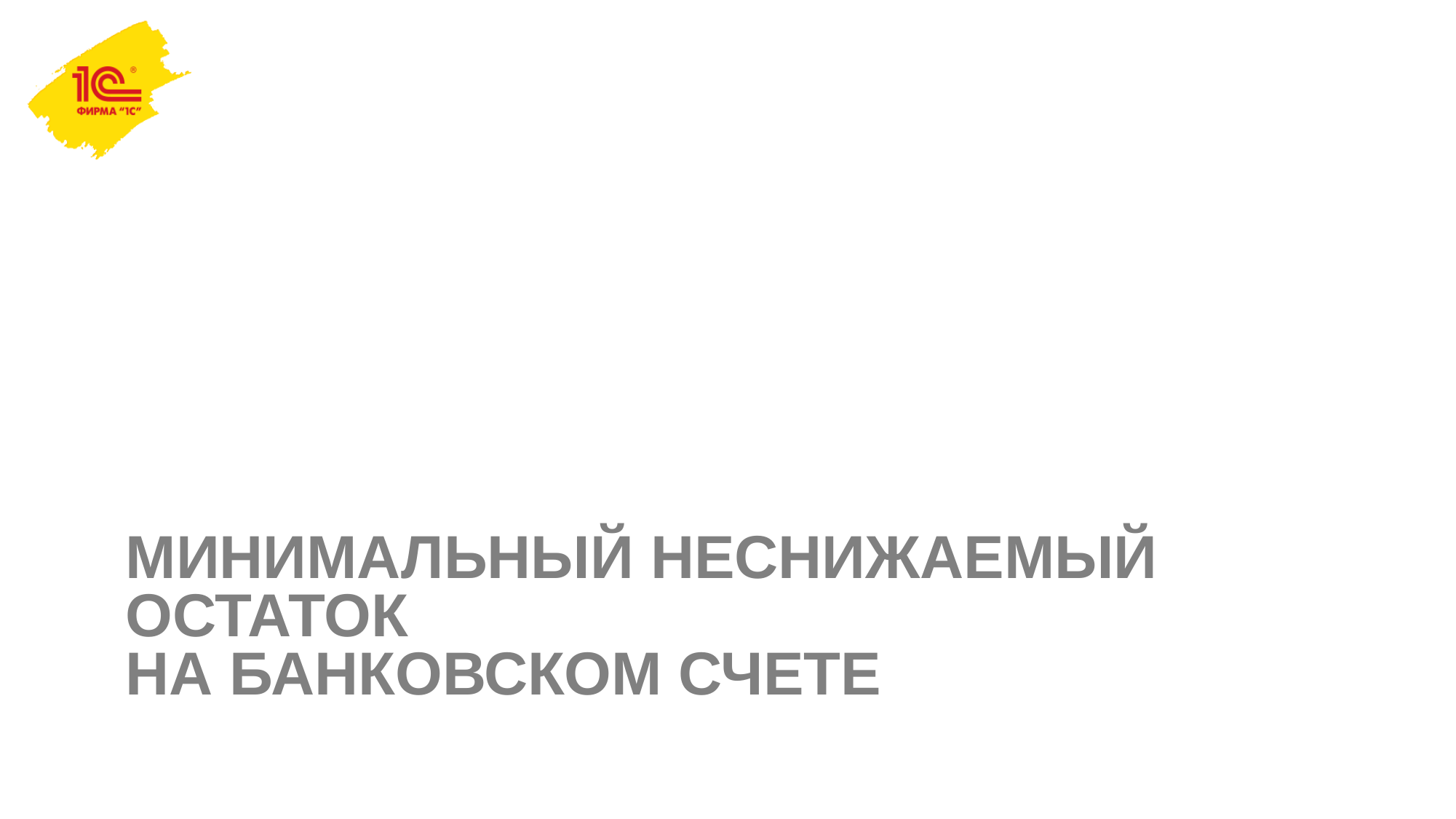

# МИНИМАЛЬНЫЙ НЕСНИЖАЕМЫЙ ОСТАТОК НА БАНКОВСКОМ СЧЕТЕ